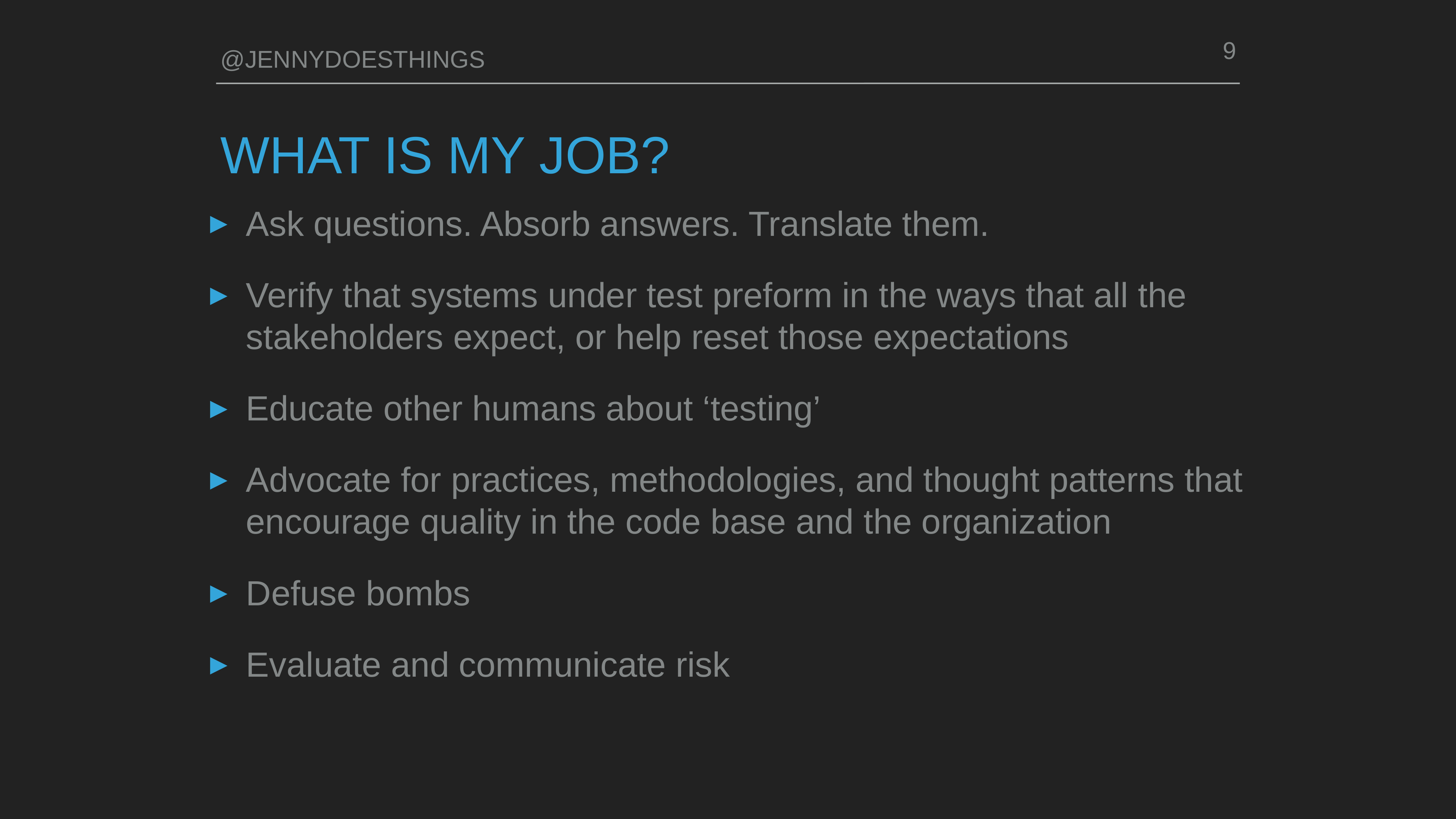

9
# WHAT IS MY JOB?
Ask questions. Absorb answers. Translate them.
Verify that systems under test preform in the ways that all the stakeholders expect, or help reset those expectations
Educate other humans about ‘testing’
Advocate for practices, methodologies, and thought patterns that encourage quality in the code base and the organization
Defuse bombs
Evaluate and communicate risk